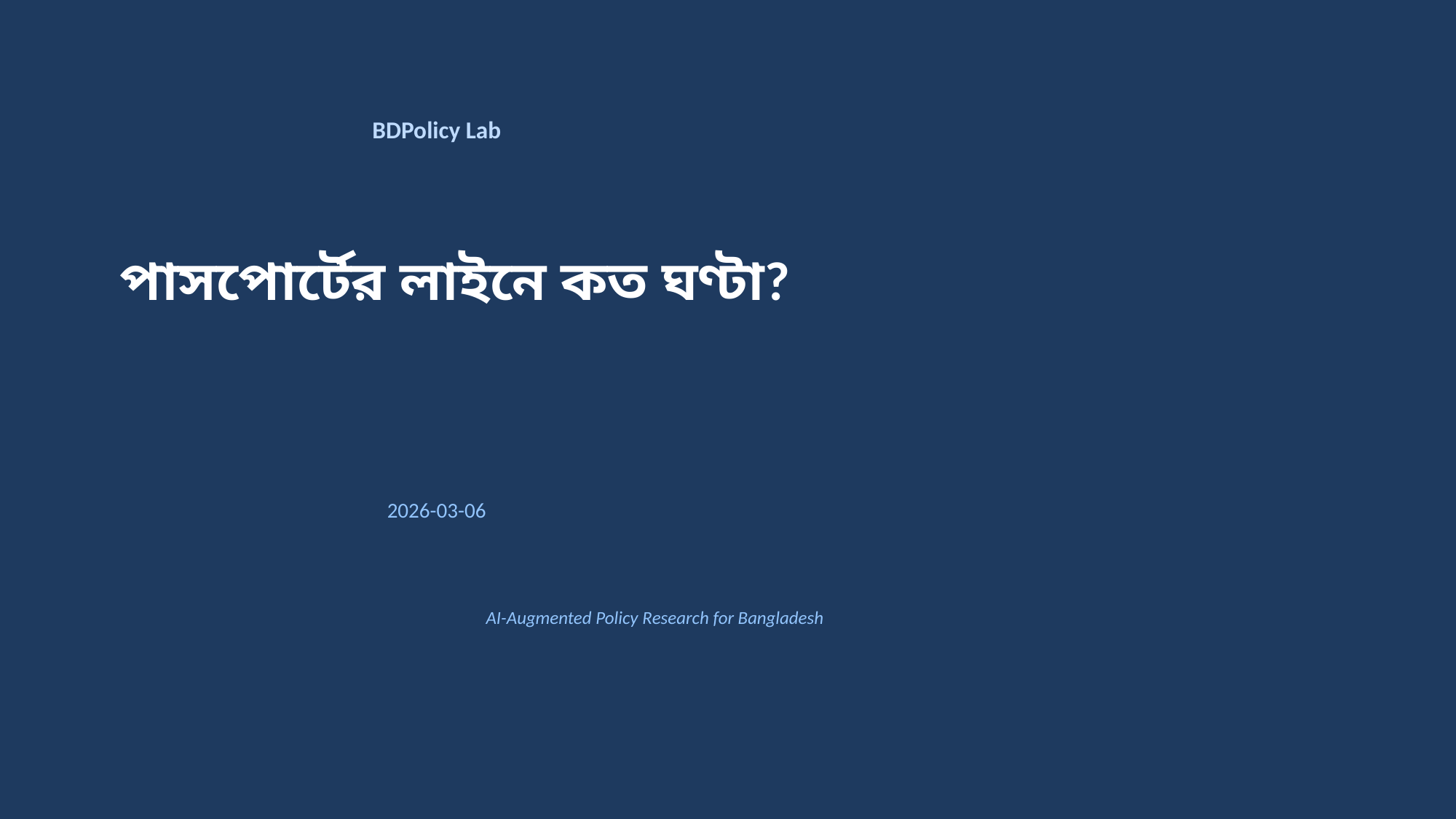

BDPolicy Lab
পাসপোর্টের লাইনে কত ঘণ্টা?
2026-03-06
AI-Augmented Policy Research for Bangladesh